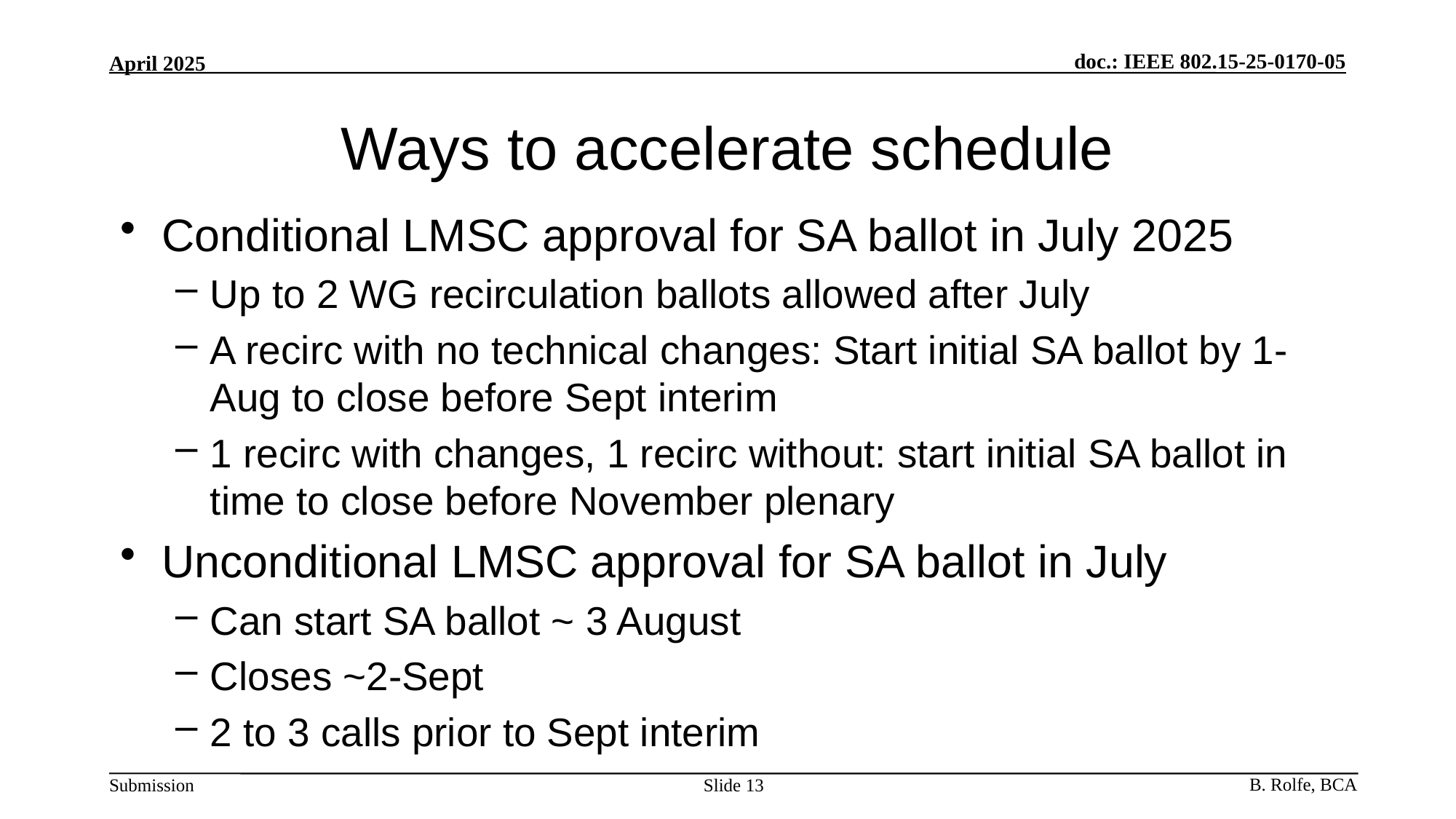

# Ways to accelerate schedule
Conditional LMSC approval for SA ballot in July 2025
Up to 2 WG recirculation ballots allowed after July
A recirc with no technical changes: Start initial SA ballot by 1-Aug to close before Sept interim
1 recirc with changes, 1 recirc without: start initial SA ballot in time to close before November plenary
Unconditional LMSC approval for SA ballot in July
Can start SA ballot ~ 3 August
Closes ~2-Sept
2 to 3 calls prior to Sept interim

Slide 13